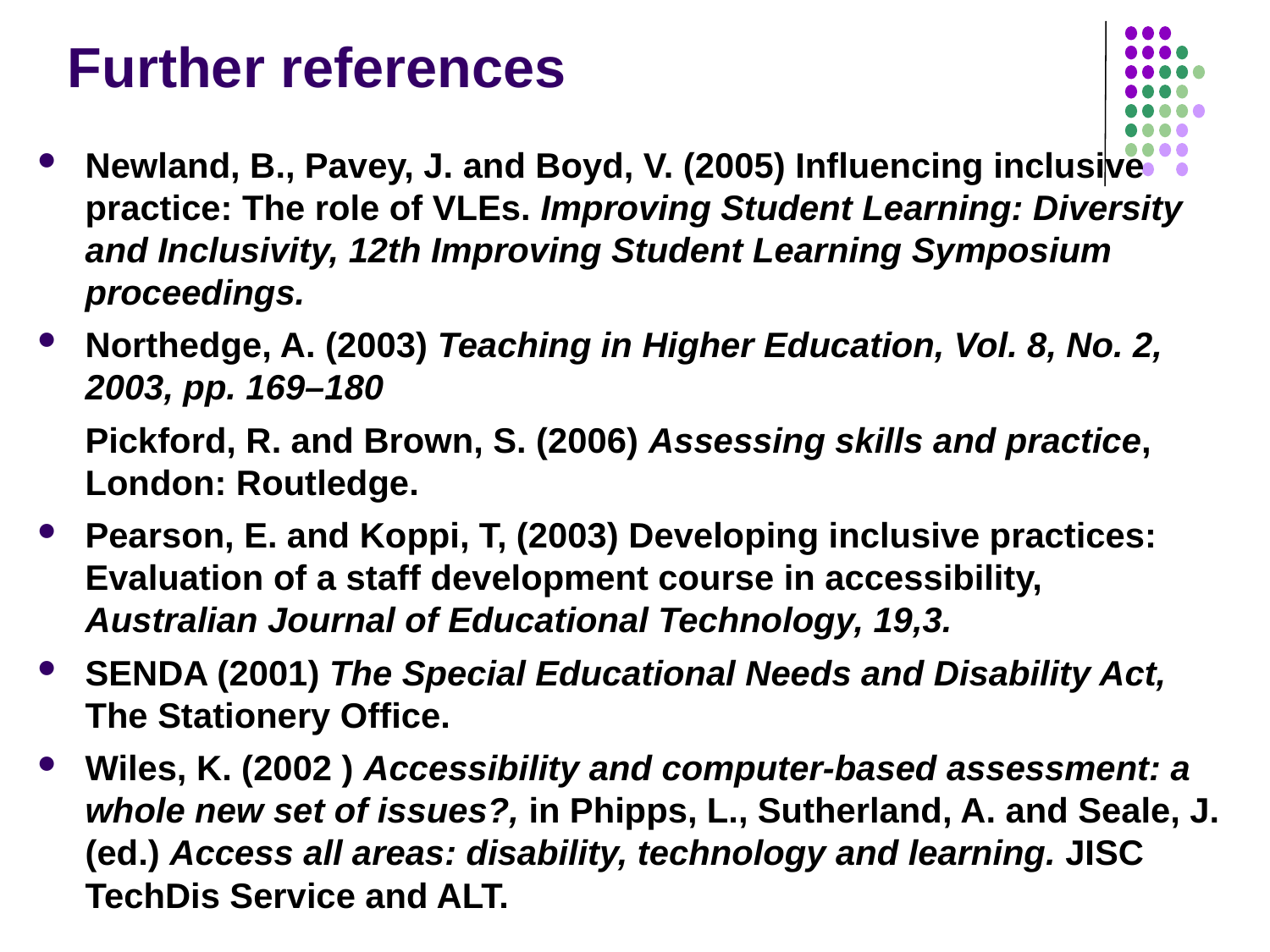

# Further references
Newland, B., Pavey, J. and Boyd, V. (2005) Influencing inclusive practice: The role of VLEs. Improving Student Learning: Diversity and Inclusivity, 12th Improving Student Learning Symposium proceedings.
Northedge, A. (2003) Teaching in Higher Education, Vol. 8, No. 2, 2003, pp. 169–180
	Pickford, R. and Brown, S. (2006) Assessing skills and practice, London: Routledge.
Pearson, E. and Koppi, T, (2003) Developing inclusive practices: Evaluation of a staff development course in accessibility, Australian Journal of Educational Technology, 19,3.
SENDA (2001) The Special Educational Needs and Disability Act, The Stationery Office.
Wiles, K. (2002 ) Accessibility and computer-based assessment: a whole new set of issues?, in Phipps, L., Sutherland, A. and Seale, J. (ed.) Access all areas: disability, technology and learning. JISC TechDis Service and ALT.